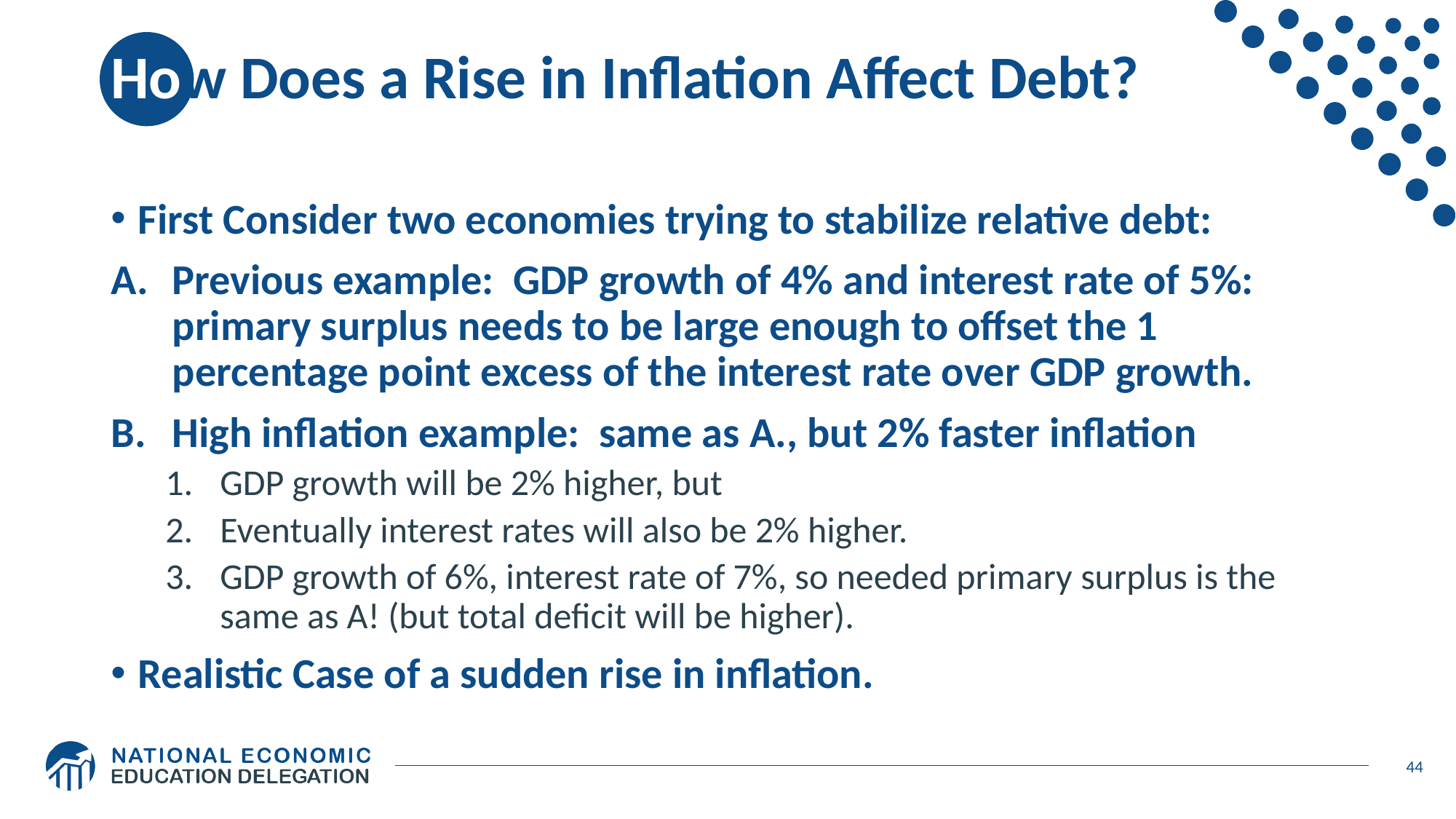

# How Does a Rise in Inflation Affect Debt?
First Consider two economies trying to stabilize relative debt:
Previous example:  GDP growth of 4% and interest rate of 5%:  primary surplus needs to be large enough to offset the 1 percentage point excess of the interest rate over GDP growth.
High inflation example:  same as A., but 2% faster inflation
GDP growth will be 2% higher, but
Eventually interest rates will also be 2% higher.
GDP growth of 6%, interest rate of 7%, so needed primary surplus is the same as A! (but total deficit will be higher).
Realistic Case of a sudden rise in inflation.
44